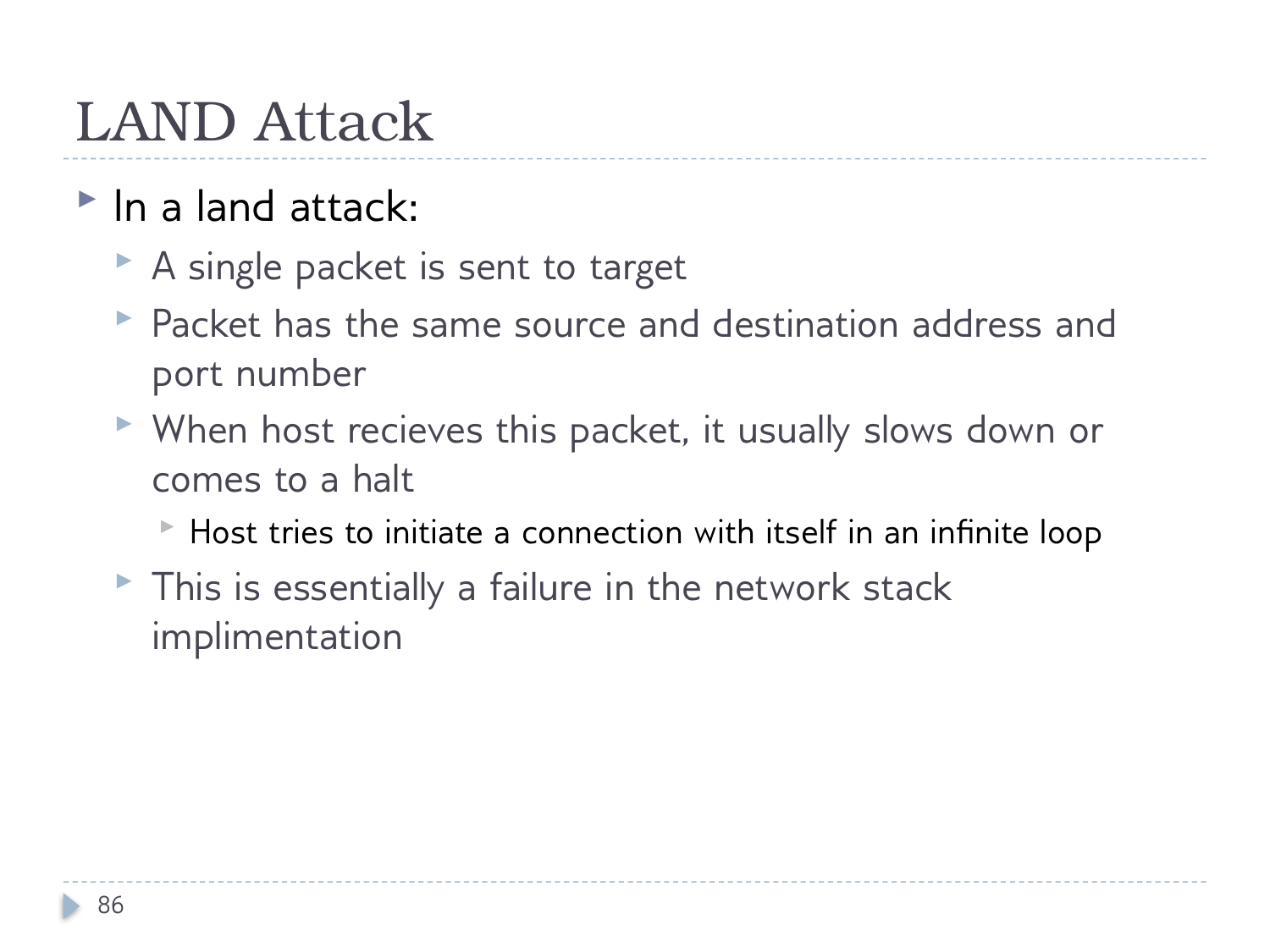

# LAND Attack
In a land attack:
A single packet is sent to target
Packet has the same source and destination address and port number
When host recieves this packet, it usually slows down or comes to a halt
Host tries to initiate a connection with itself in an infinite loop
This is essentially a failure in the network stack implimentation
86